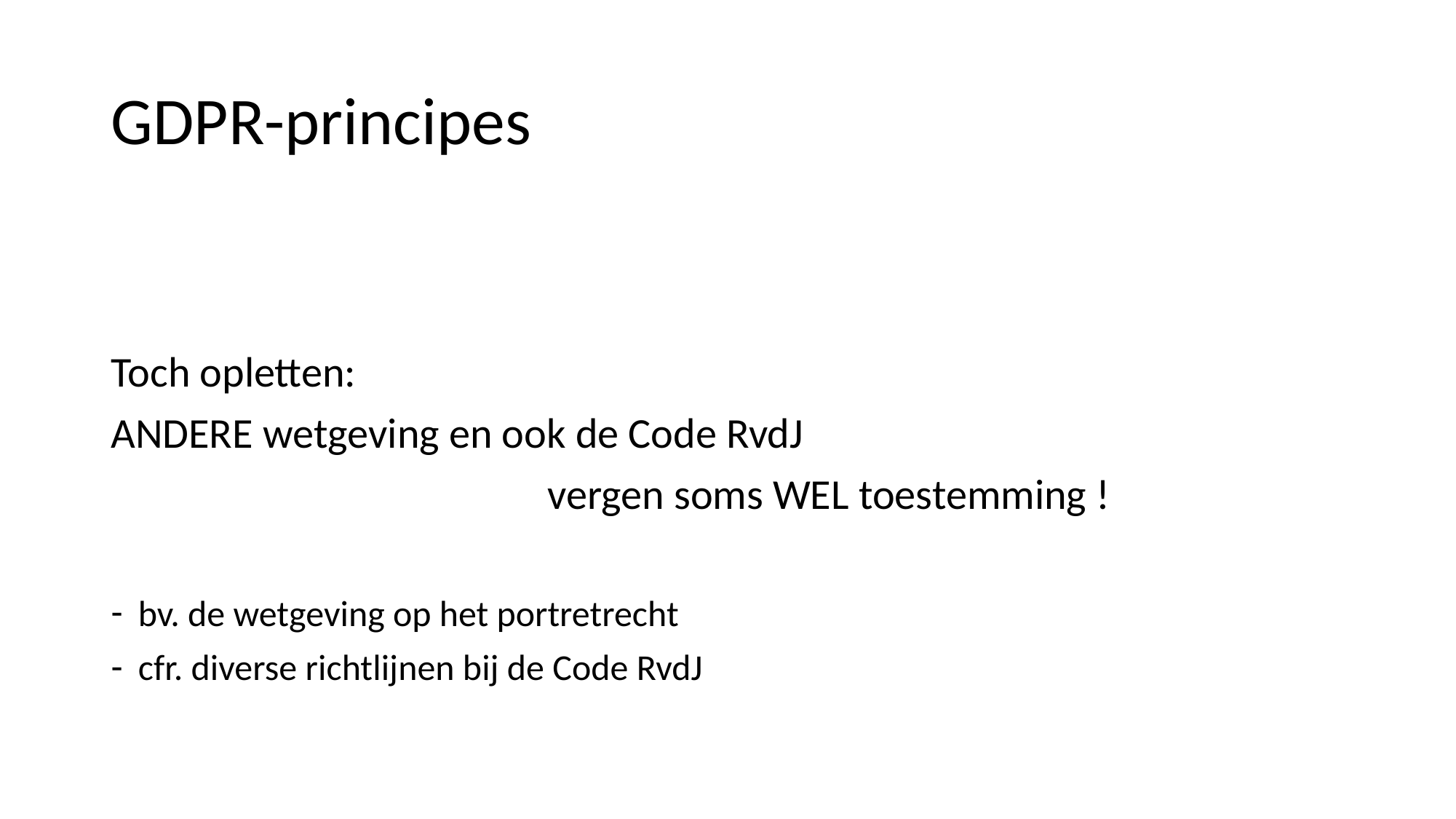

# GDPR-principes

Toch opletten:
ANDERE wetgeving en ook de Code RvdJ
				vergen soms WEL toestemming !

bv. de wetgeving op het portretrecht
cfr. diverse richtlijnen bij de Code RvdJ